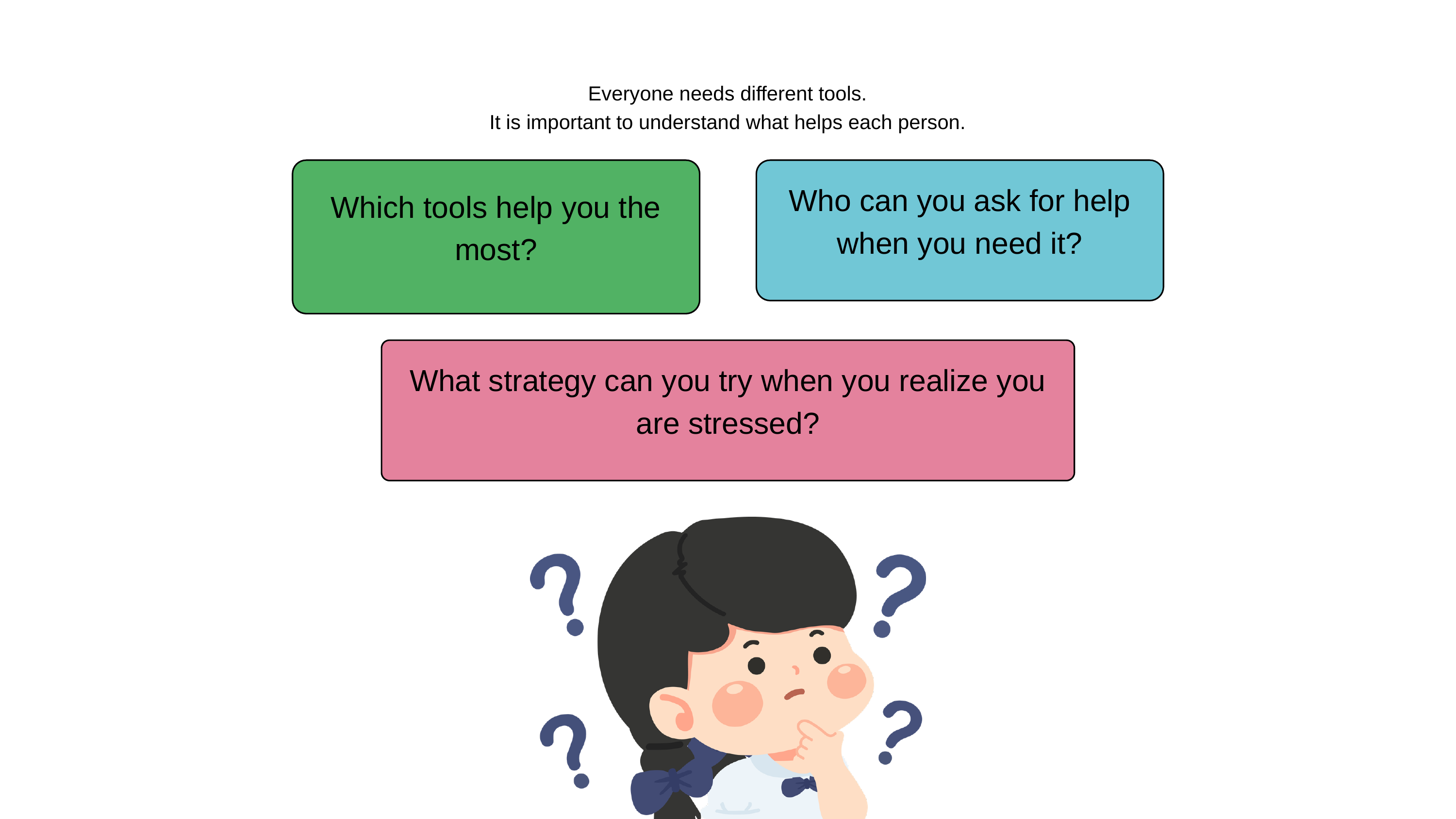

Everyone needs different tools.
It is important to understand what helps each person.

Which tools help you the most?

Who can you ask for help when you need it?

What strategy can you try when you realize you are stressed?